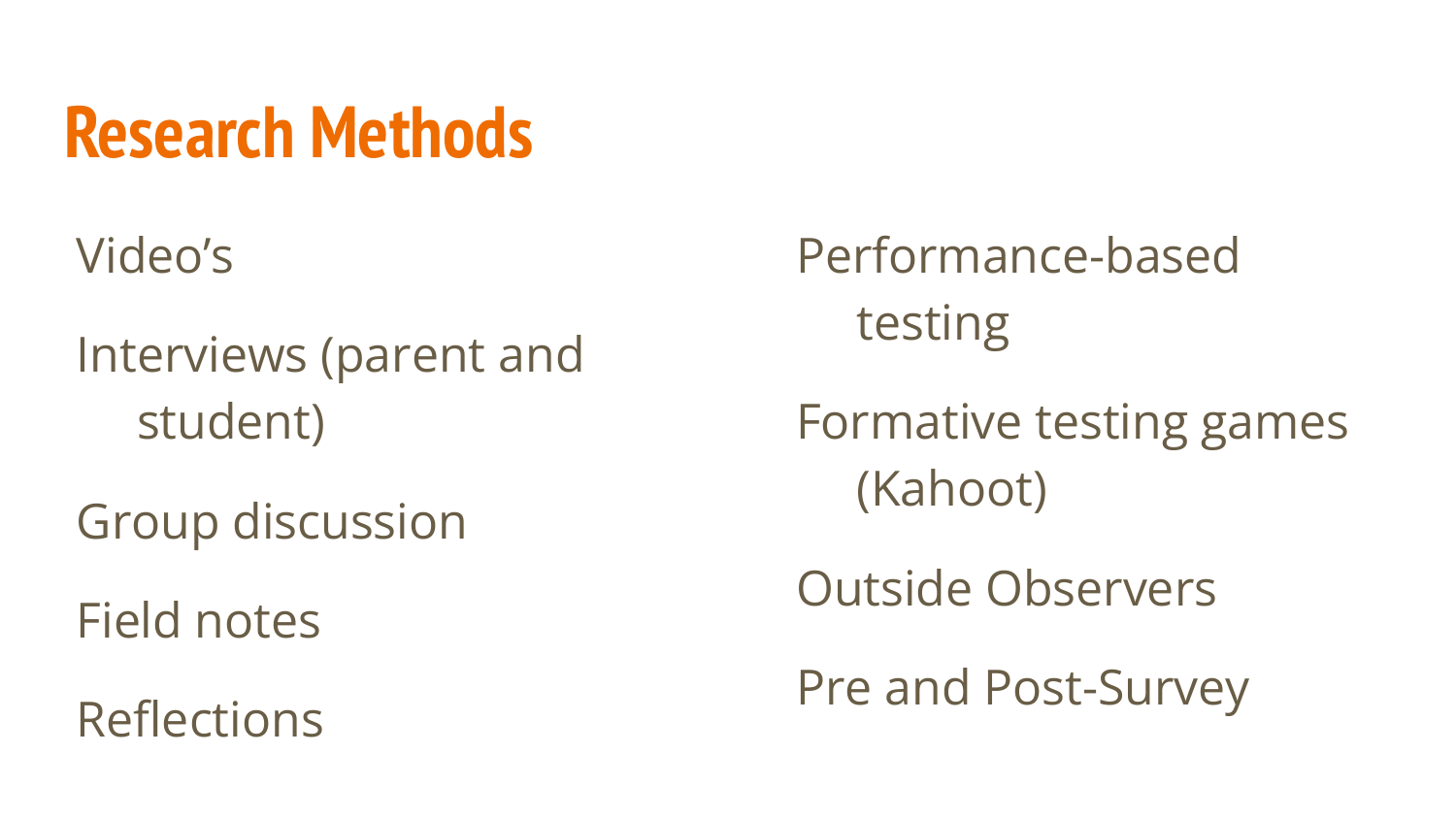

# Research Methods
Video’s
Interviews (parent and student)
Group discussion
Field notes
Reflections

Performance-based testing
Formative testing games (Kahoot)
Outside Observers
Pre and Post-Survey